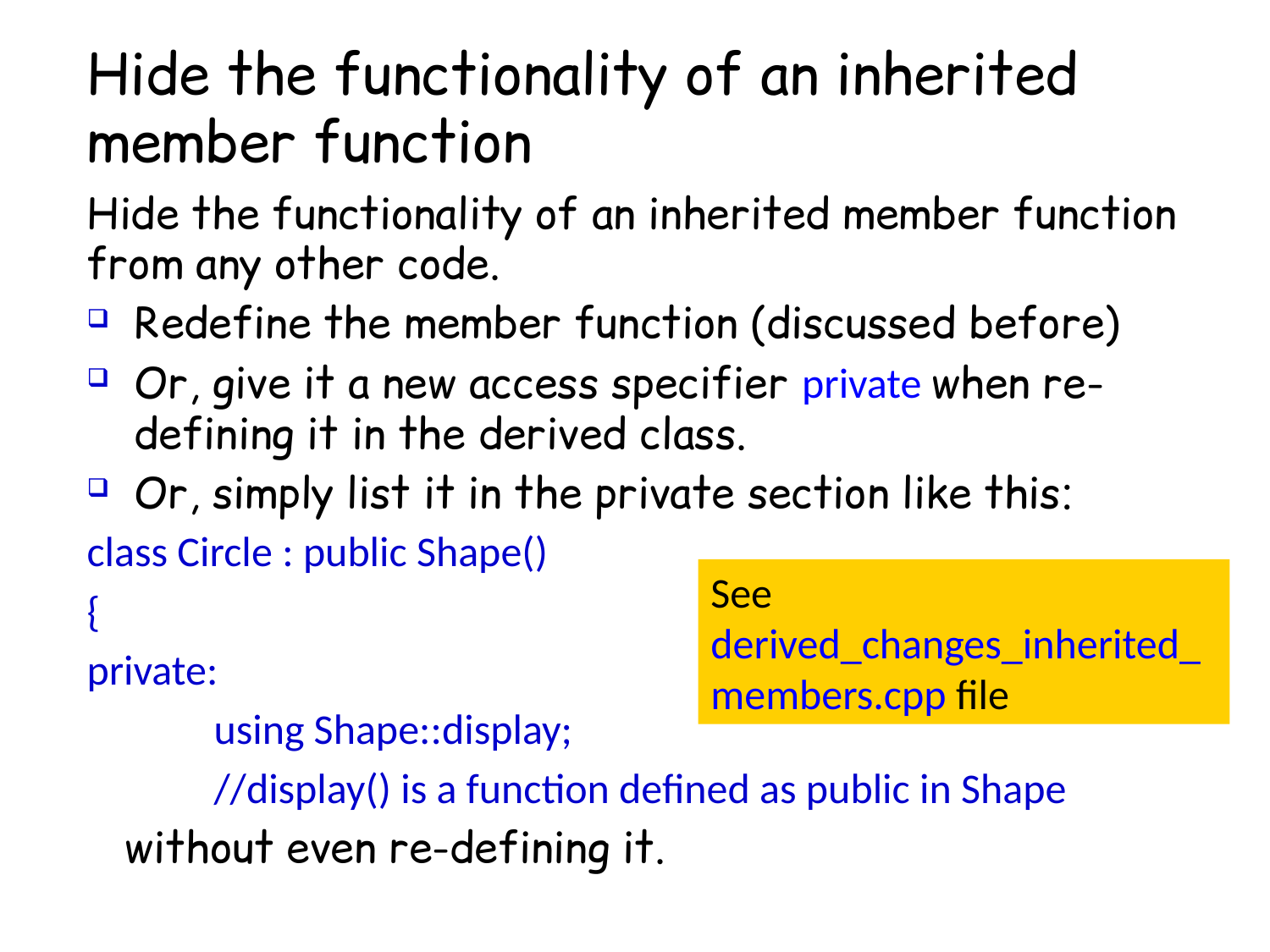

# Hide the functionality of an inherited member function
Hide the functionality of an inherited member function from any other code.
Redefine the member function (discussed before)
Or, give it a new access specifier private when re-defining it in the derived class.
Or, simply list it in the private section like this:
class Circle : public Shape()
{
private:
	using Shape::display;
	//display() is a function defined as public in Shape
   without even re-defining it.

See derived_changes_inherited_members.cpp file